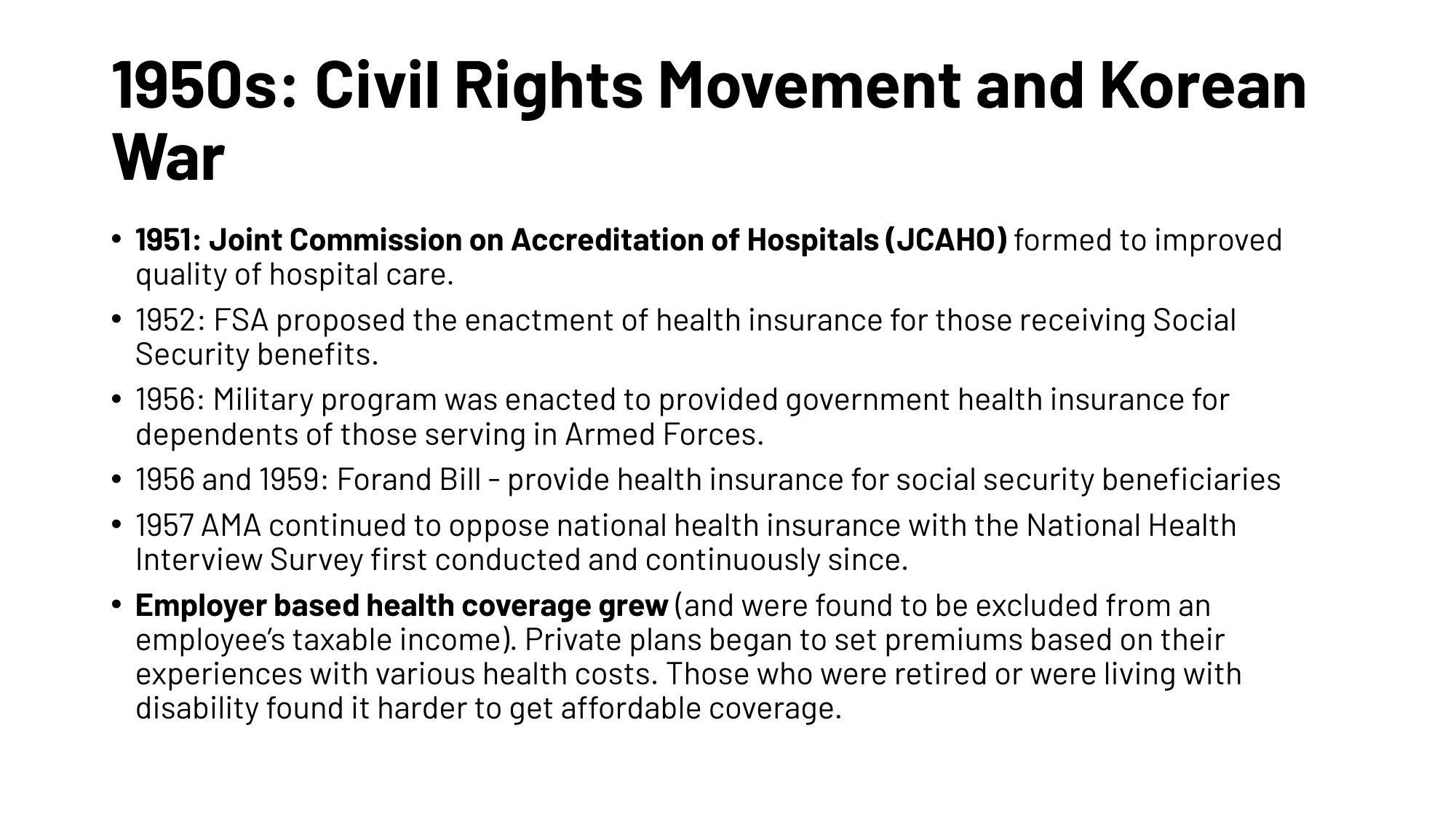

# 1950s: Civil Rights Movement and Korean War
1951: Joint Commission on Accreditation of Hospitals (JCAHO) formed to improved quality of hospital care.
1952: FSA proposed the enactment of health insurance for those receiving Social Security benefits.
1956: Military program was enacted to provided government health insurance for dependents of those serving in Armed Forces.
1956 and 1959: Forand Bill - provide health insurance for social security beneficiaries
1957 AMA continued to oppose national health insurance with the National Health Interview Survey first conducted and continuously since.
Employer based health coverage grew (and were found to be excluded from an employee’s taxable income). Private plans began to set premiums based on their experiences with various health costs. Those who were retired or were living with disability found it harder to get affordable coverage.